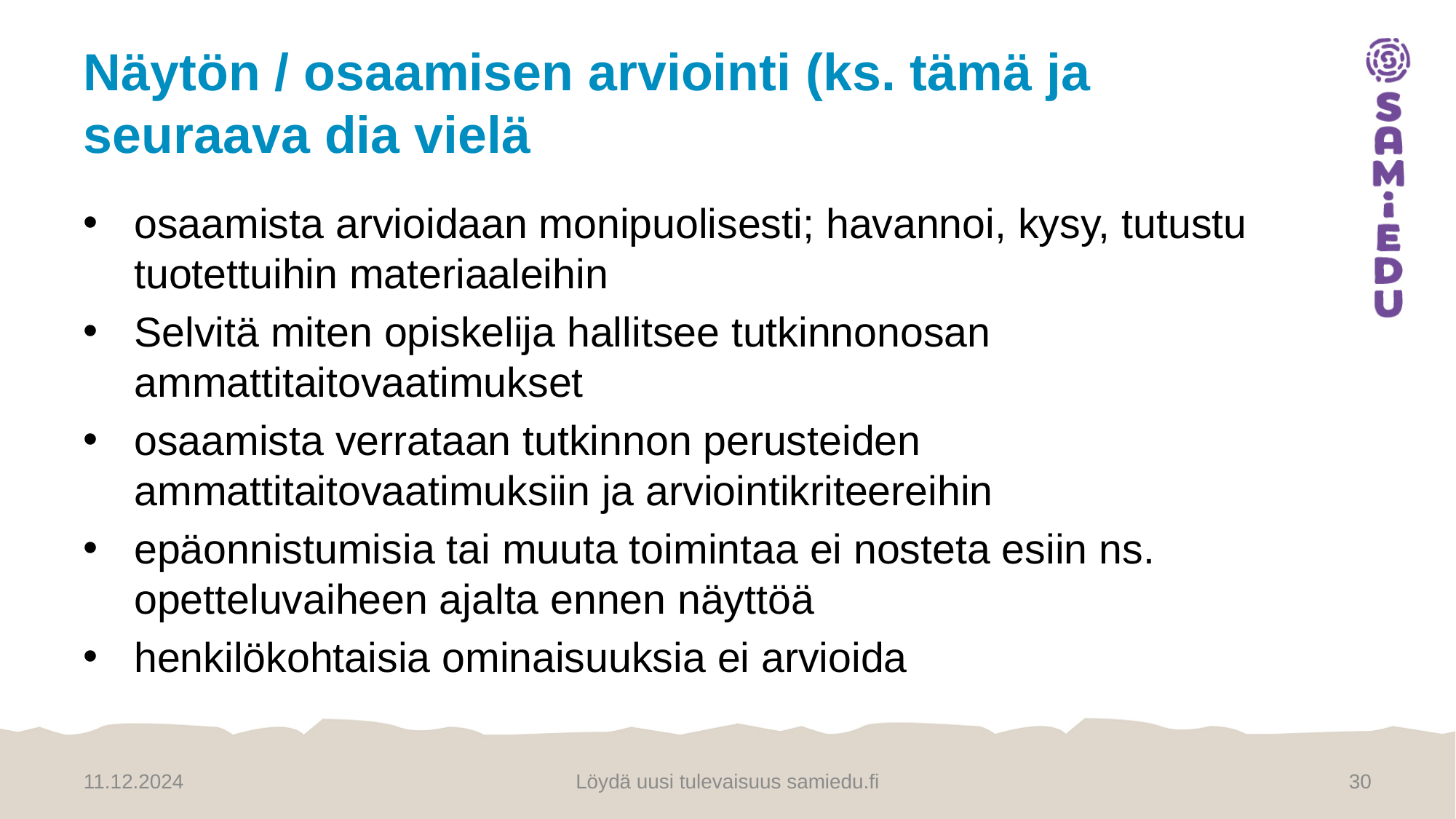

# Näytön / osaamisen arviointi (ks. tämä ja seuraava dia vielä
osaamista arvioidaan monipuolisesti; havannoi, kysy, tutustu tuotettuihin materiaaleihin
Selvitä miten opiskelija hallitsee tutkinnonosan ammattitaitovaatimukset
osaamista verrataan tutkinnon perusteiden ammattitaitovaatimuksiin ja arviointikriteereihin
epäonnistumisia tai muuta toimintaa ei nosteta esiin ns. opetteluvaiheen ajalta ennen näyttöä
henkilökohtaisia ominaisuuksia ei arvioida

11.12.2024
Löydä uusi tulevaisuus samiedu.fi
30